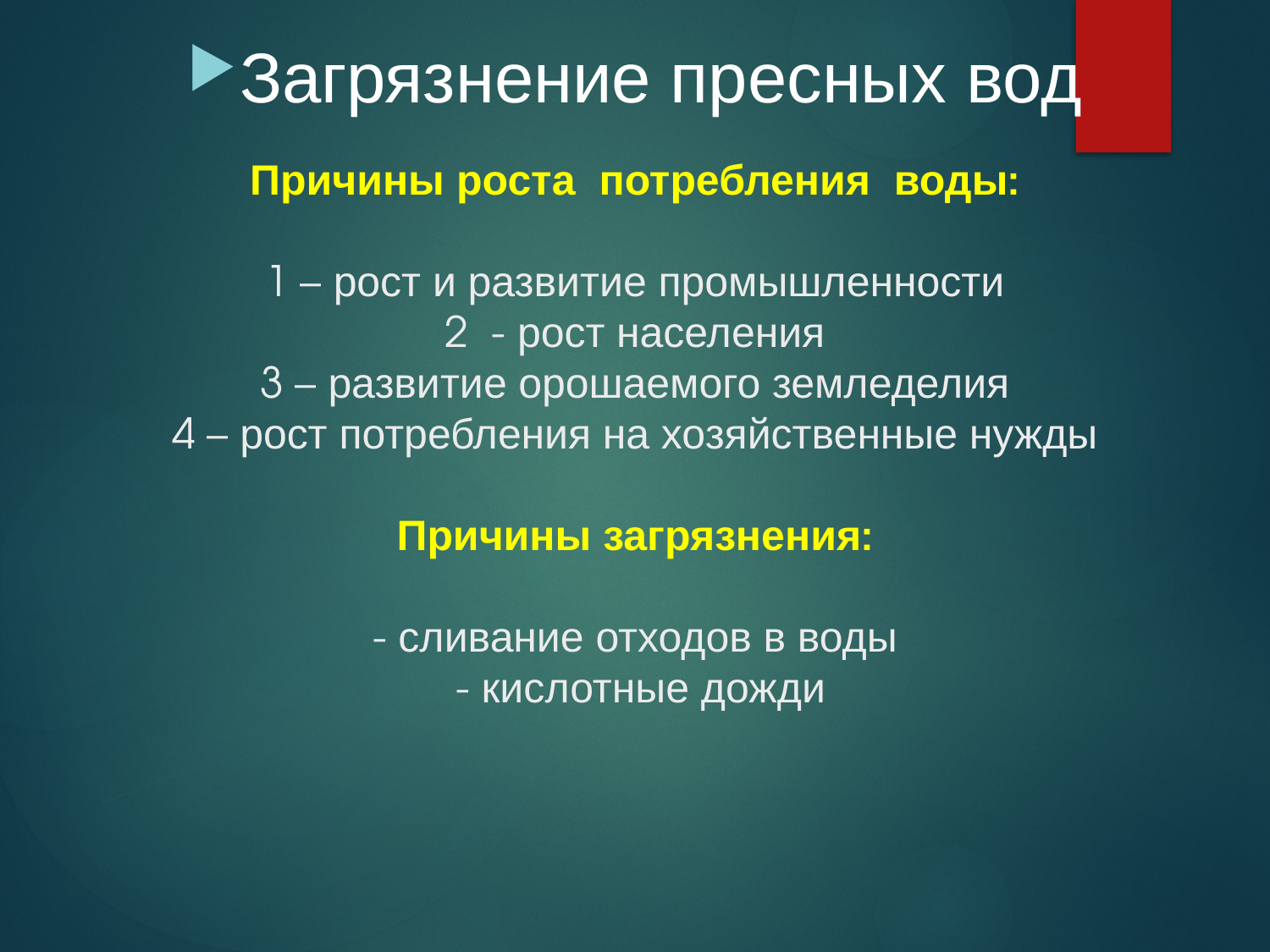

Загрязнение пресных вод

# Причины роста  потребления  воды: 1 – рост и развитие промышленности 2  - рост населения 3 – развитие орошаемого земледелия 4 – рост потребления на хозяйственные нужды Причины загрязнения: - сливание отходов в воды - кислотные дожди